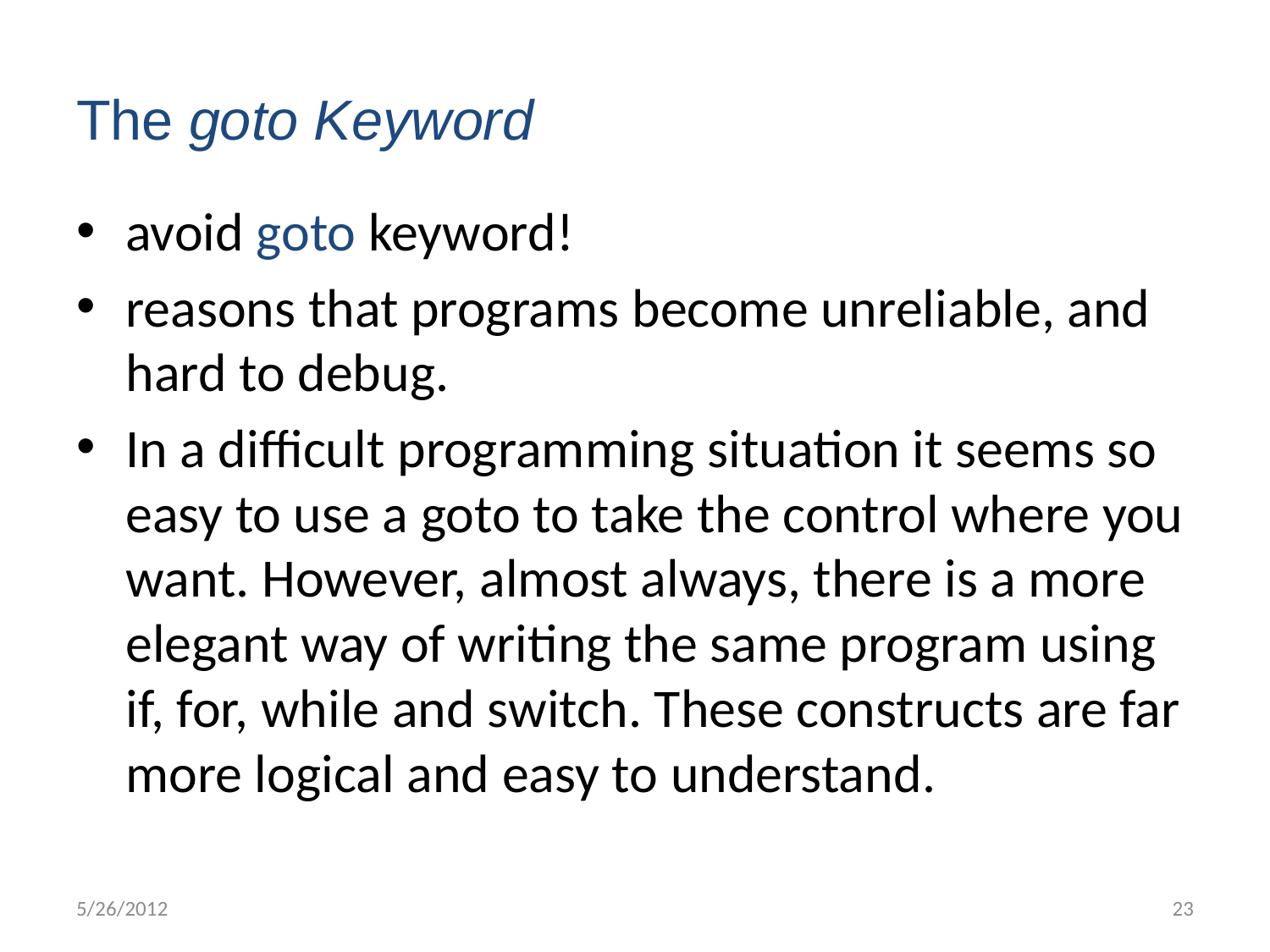

# The goto Keyword
avoid goto keyword!
reasons that programs become unreliable, and hard to debug.
In a difficult programming situation it seems so easy to use a goto to take the control where you want. However, almost always, there is a more elegant way of writing the same program using if, for, while and switch. These constructs are far more logical and easy to understand.
5/26/2012
23